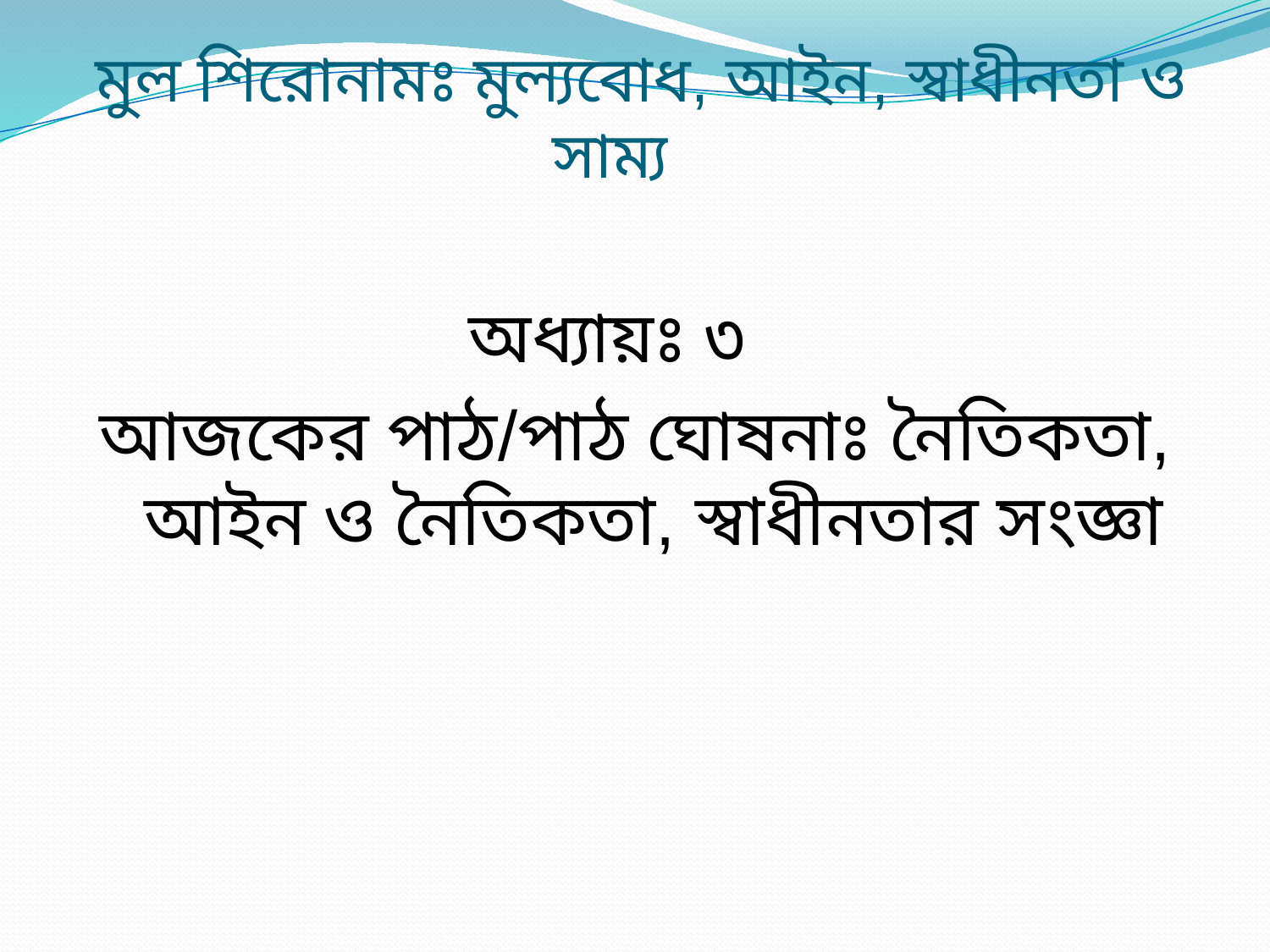

# মুল শিরোনামঃ মুল্যবোধ, আইন, স্বাধীনতা ও সাম্য
অধ্যায়ঃ ৩
আজকের পাঠ/পাঠ ঘোষনাঃ নৈতিকতা, আইন ও নৈতিকতা, স্বাধীনতার সংজ্ঞা